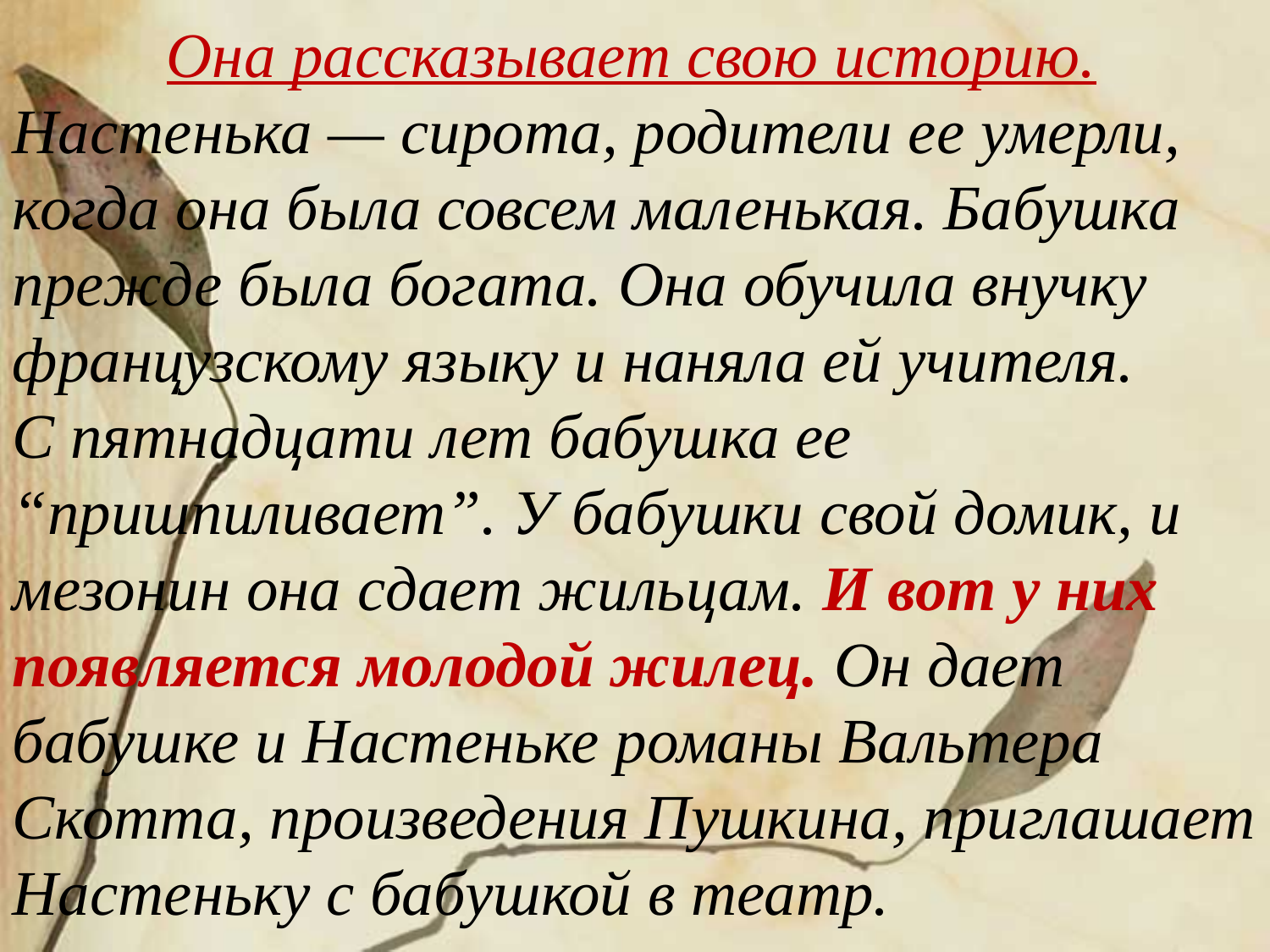

Она рассказывает свою историю. Настенька — сирота, родители ее умерли, когда она была совсем маленькая. Бабушка прежде была богата. Она обучила внучку французскому языку и наняла ей учителя.
С пятнадцати лет бабушка ее “пришпиливает”. У бабушки свой домик, и мезонин она сдает жильцам. И вот у них появляется молодой жилец. Он дает бабушке и Настеньке романы Вальтера Скотта, произведения Пушкина, приглашает Настеньку с бабушкой в театр.